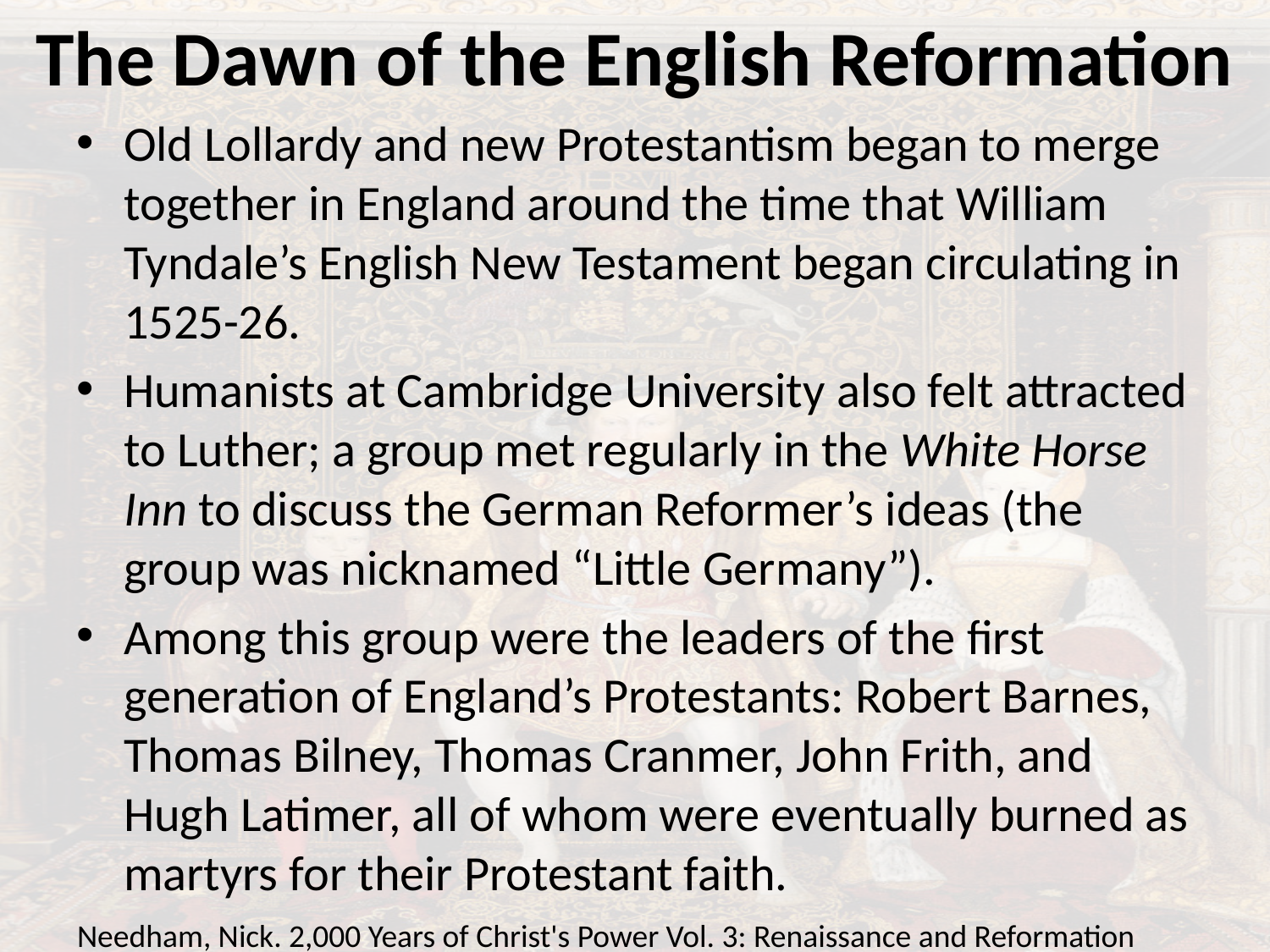

# The Dawn of the English Reformation
Old Lollardy and new Protestantism began to merge together in England around the time that William Tyndale’s English New Testament began circulating in 1525-26.
Humanists at Cambridge University also felt attracted to Luther; a group met regularly in the White Horse Inn to discuss the German Reformer’s ideas (the group was nicknamed “Little Germany”).
Among this group were the leaders of the first generation of England’s Protestants: Robert Barnes, Thomas Bilney, Thomas Cranmer, John Frith, and Hugh Latimer, all of whom were eventually burned as martyrs for their Protestant faith.
Needham, Nick. 2,000 Years of Christ's Power Vol. 3: Renaissance and Reformation